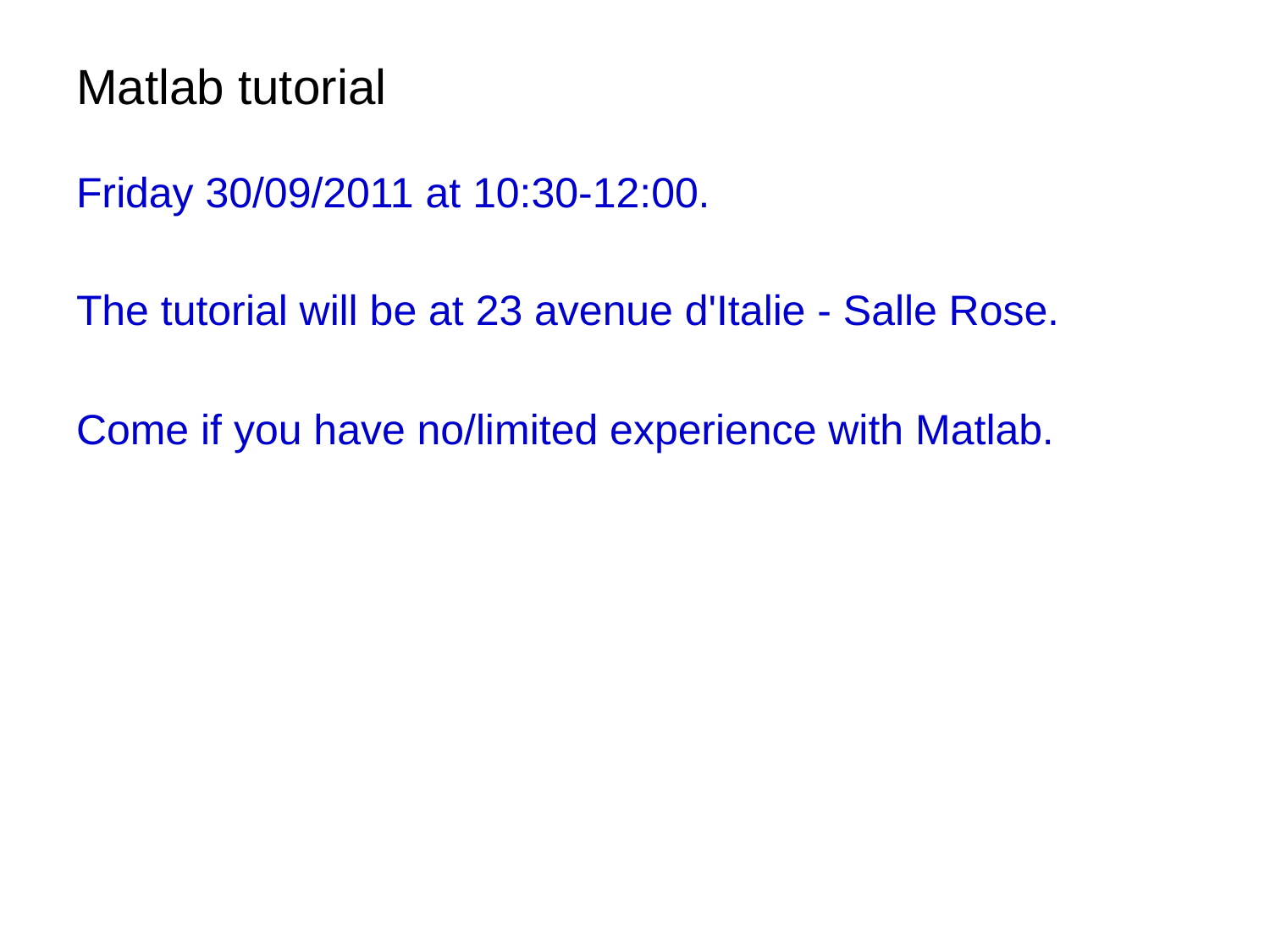

# Matlab tutorial
Friday 30/09/2011 at 10:30-12:00.

The tutorial will be at 23 avenue d'Italie - Salle Rose.

Come if you have no/limited experience with Matlab.